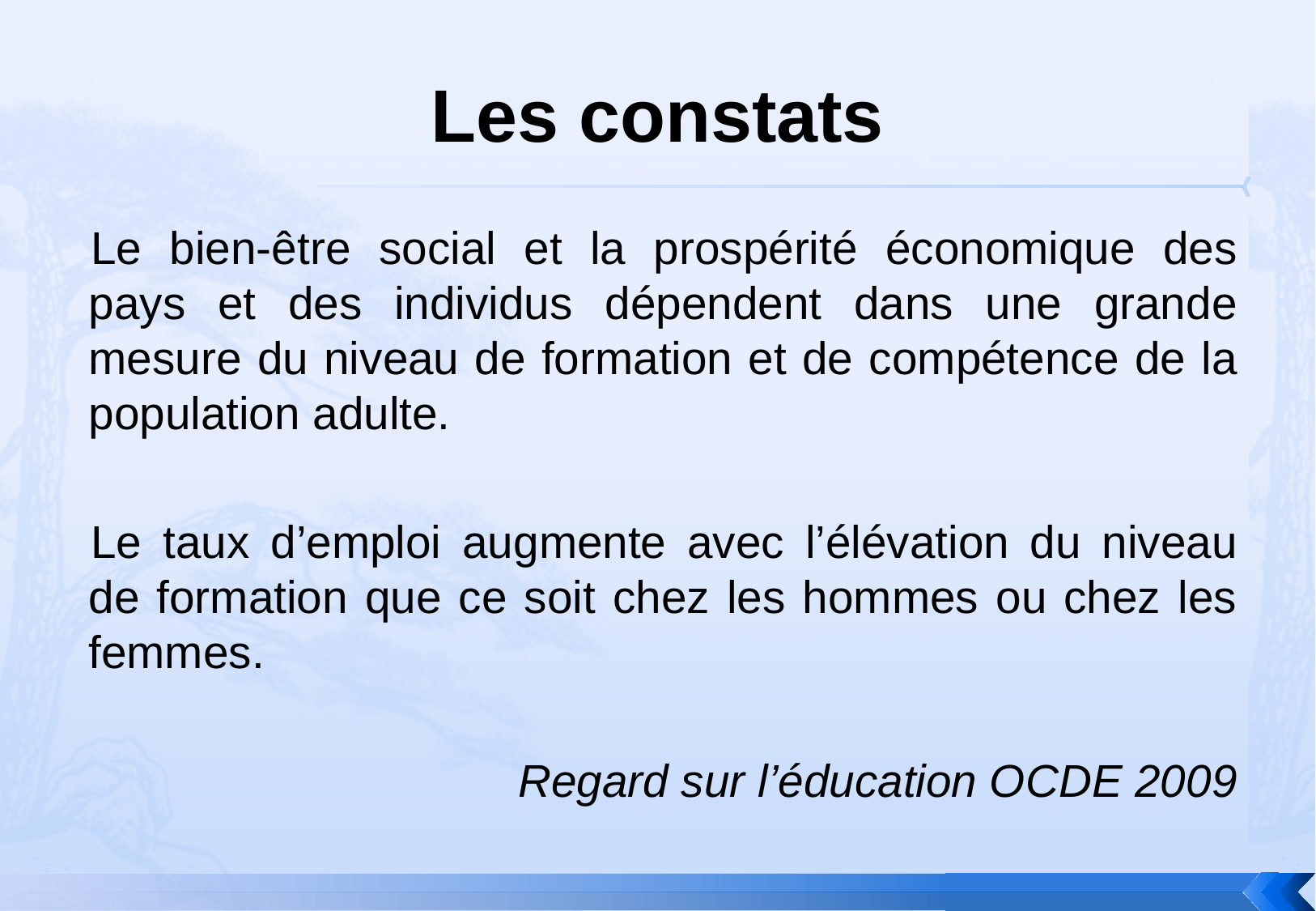

# Les constats
Le bien-être social et la prospérité économique des pays et des individus dépendent dans une grande mesure du niveau de formation et de compétence de la population adulte.

Le taux d’emploi augmente avec l’élévation du niveau de formation que ce soit chez les hommes ou chez les femmes.

Regard sur l’éducation OCDE 2009